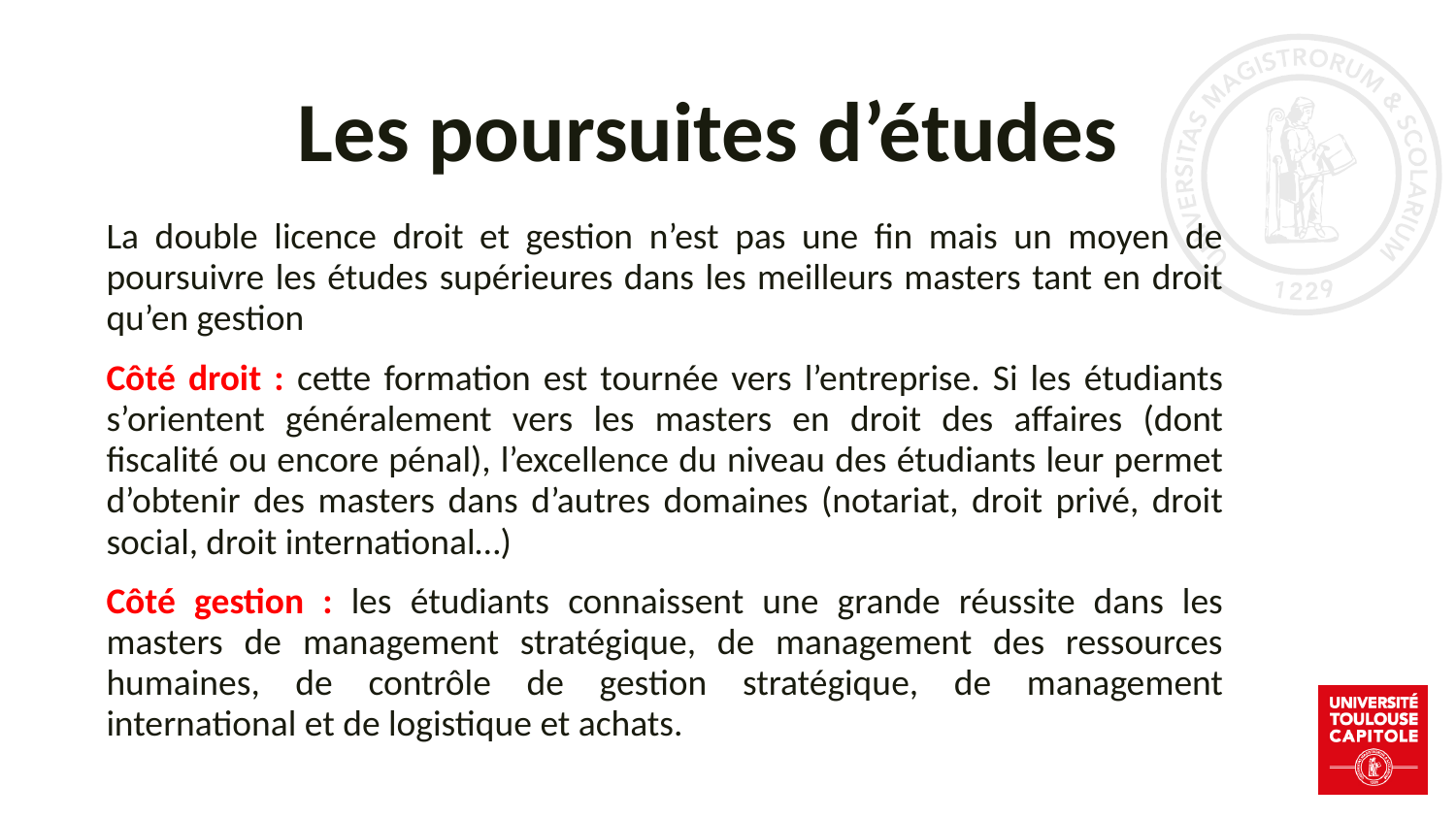

# Les poursuites d’études
La double licence droit et gestion n’est pas une fin mais un moyen de poursuivre les études supérieures dans les meilleurs masters tant en droit qu’en gestion
Côté droit : cette formation est tournée vers l’entreprise. Si les étudiants s’orientent généralement vers les masters en droit des affaires (dont fiscalité ou encore pénal), l’excellence du niveau des étudiants leur permet d’obtenir des masters dans d’autres domaines (notariat, droit privé, droit social, droit international…)
Côté gestion : les étudiants connaissent une grande réussite dans les masters de management stratégique, de management des ressources humaines, de contrôle de gestion stratégique, de management international et de logistique et achats.